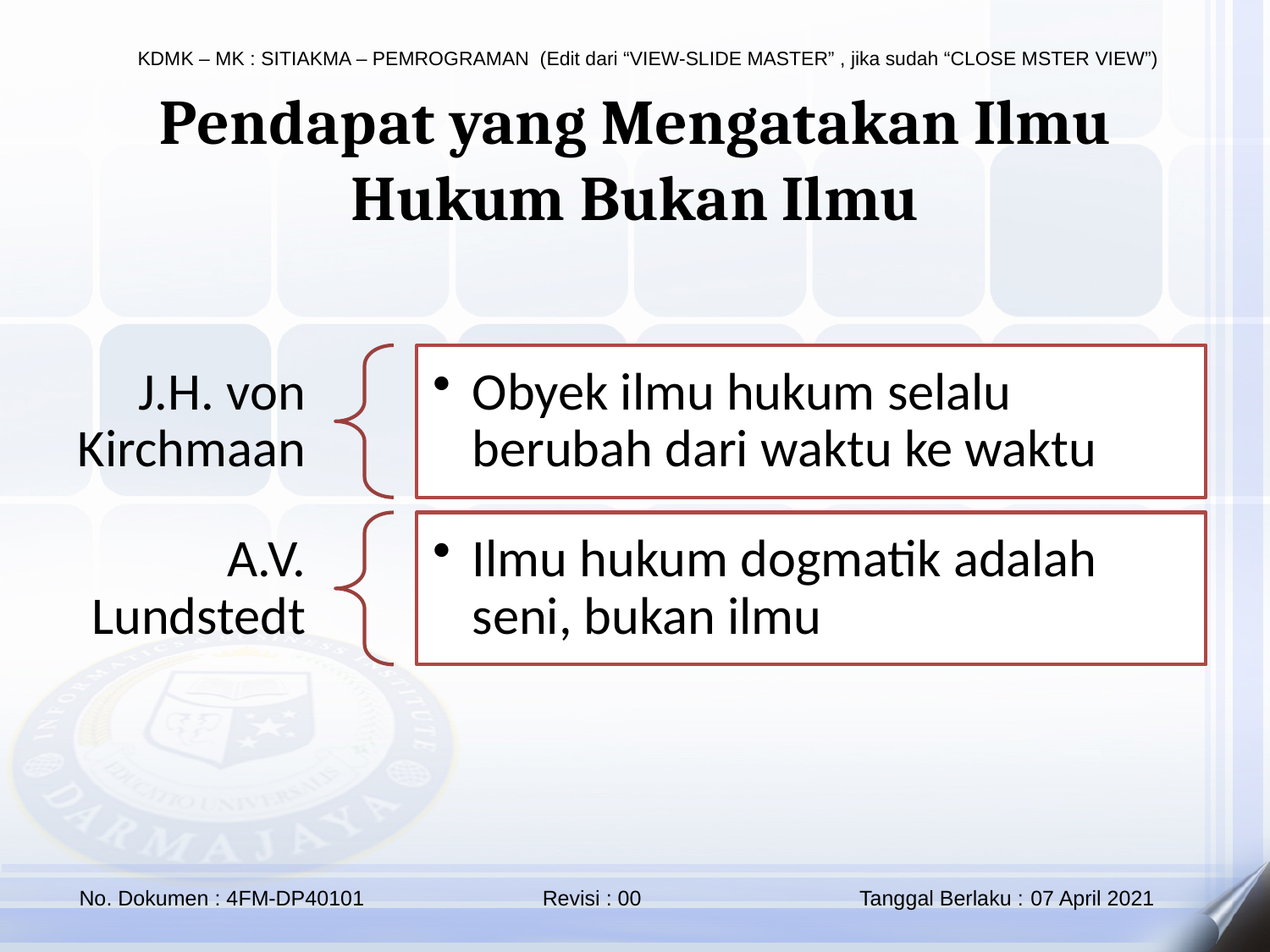

Pendapat yang Mengatakan Ilmu Hukum Bukan Ilmu
J.H. von Kirchmaan
Obyek ilmu hukum selalu berubah dari waktu ke waktu
A.V. Lundstedt
Ilmu hukum dogmatik adalah seni, bukan ilmu